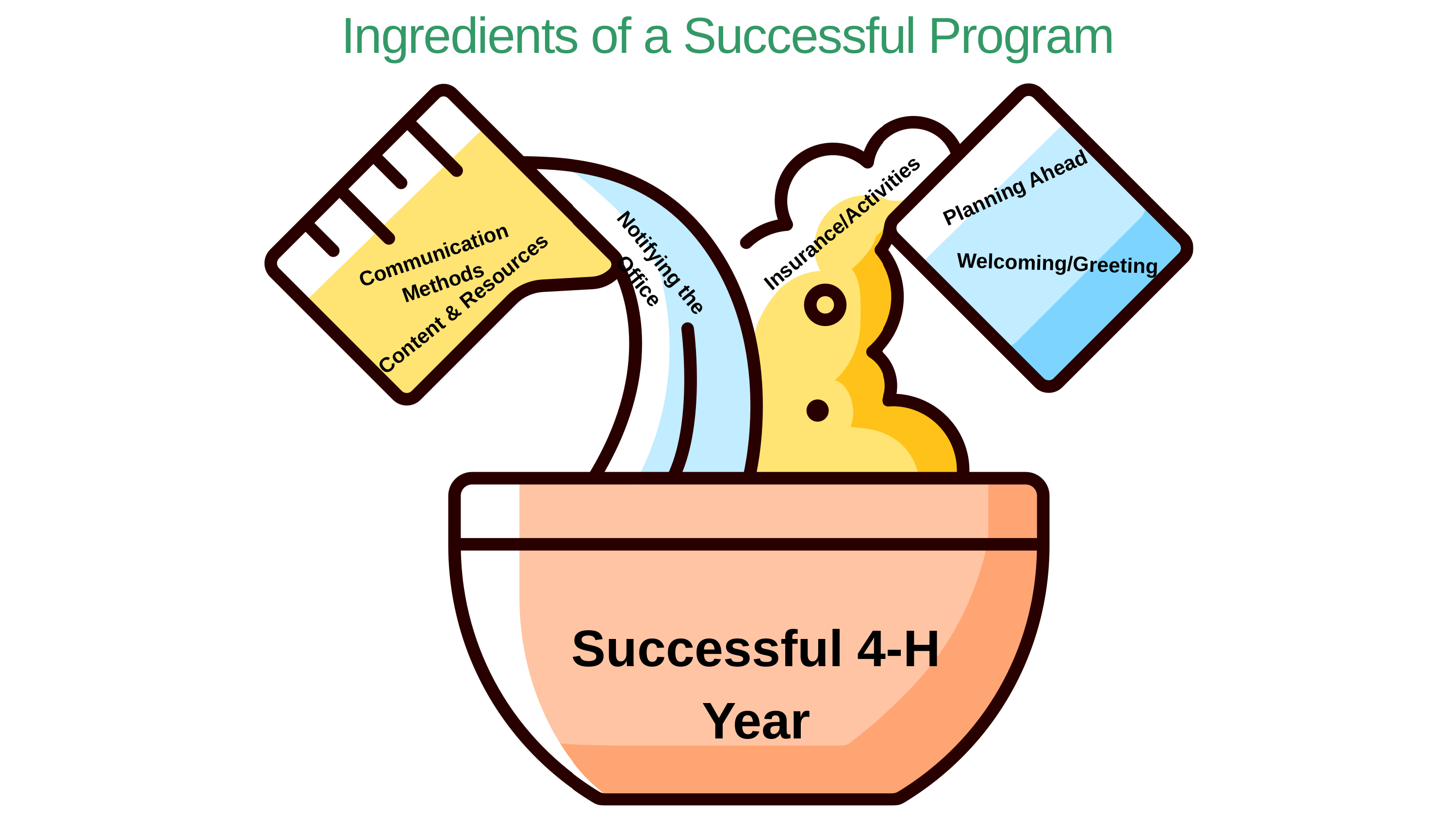

Ingredients of a Successful Program

Planning Ahead
Insurance/Activities
Communication Methods
Welcoming/Greeting
Notifying the Office
Content & Resources
Successful 4-H Year